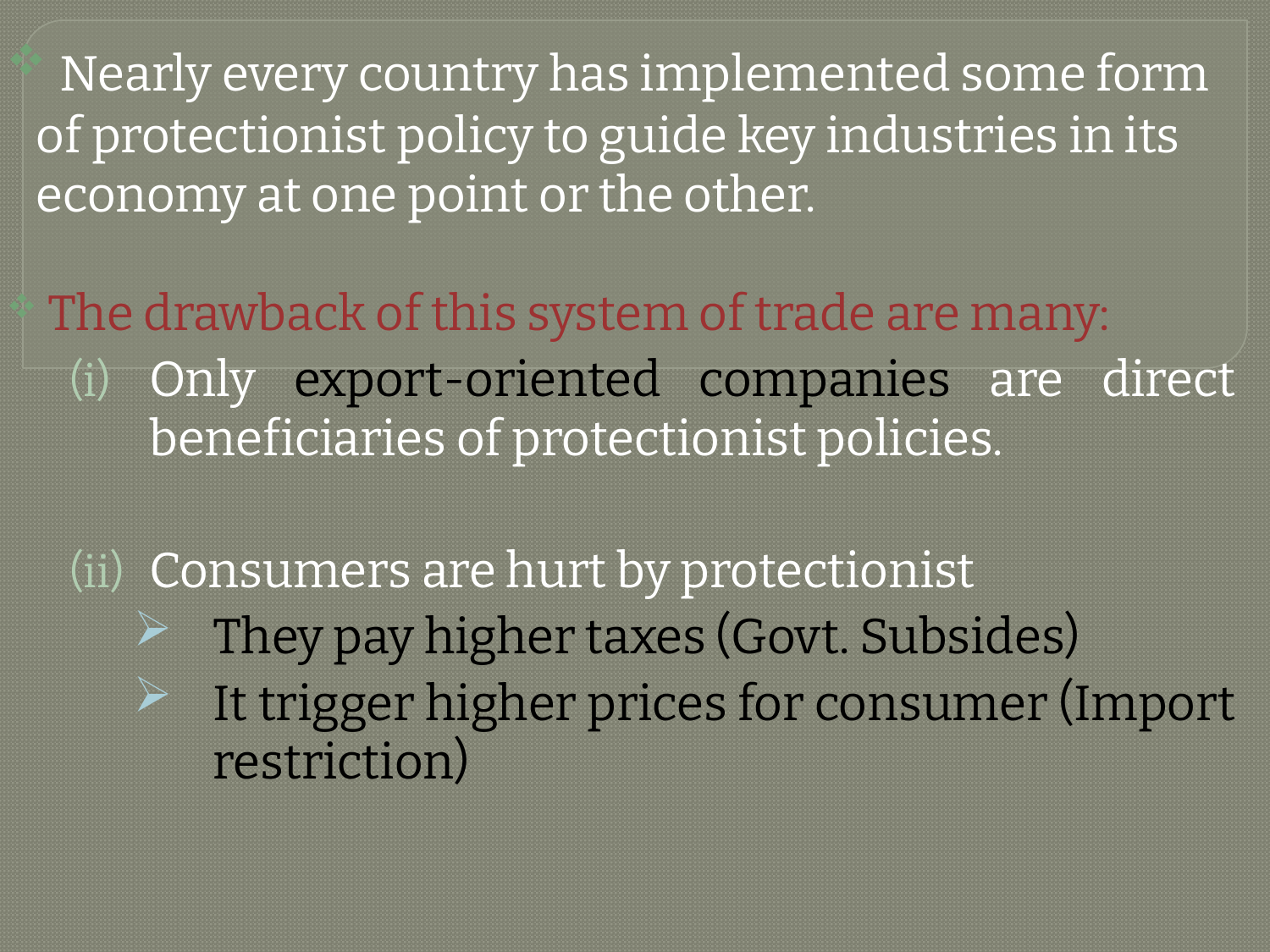

Nearly every country has implemented some form
   of protectionist policy to guide key industries in its
   economy at one point or the other.

 The drawback of this system of trade are many:
Only export-oriented companies are direct beneficiaries of protectionist policies.

Consumers are hurt by protectionist
They pay higher taxes (Govt. Subsides)
It trigger higher prices for consumer (Import restriction)